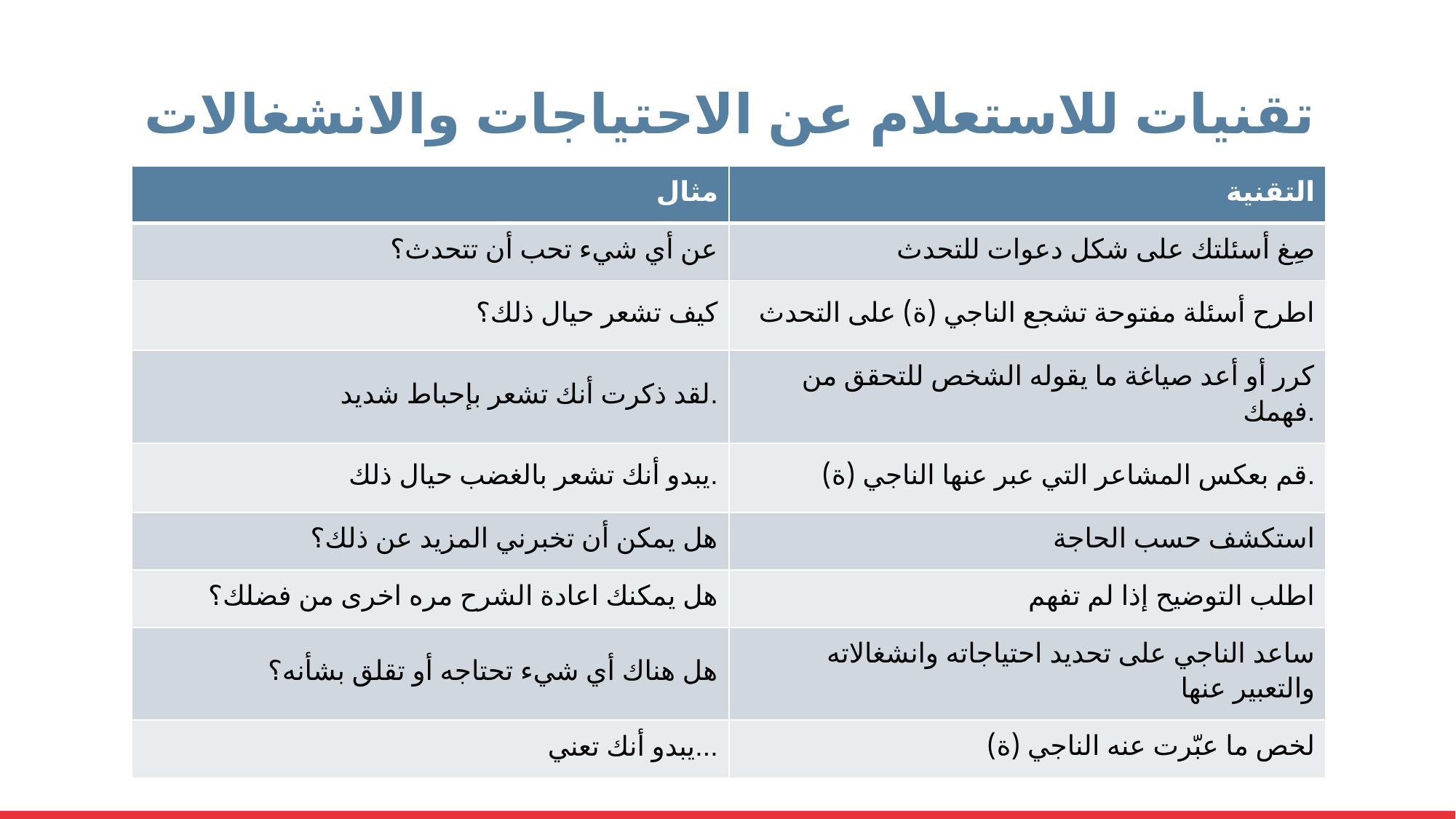

# تقنيات للاستعلام عن الاحتياجات والانشغالات
| مثال | التقنية |
| --- | --- |
| عن أي شيء تحب أن تتحدث؟ | صِغ أسئلتك على شكل دعوات للتحدث |
| كيف تشعر حيال ذلك؟ | اطرح أسئلة مفتوحة تشجع الناجي (ة) على التحدث |
| لقد ذكرت أنك تشعر بإحباط شديد. | كرر أو أعد صياغة ما يقوله الشخص للتحقق من فهمك. |
| يبدو أنك تشعر بالغضب حيال ذلك. | قم بعكس المشاعر التي عبر عنها الناجي (ة). |
| هل يمكن أن تخبرني المزيد عن ذلك؟ | استكشف حسب الحاجة |
| هل يمكنك اعادة الشرح مره اخرى من فضلك؟ | اطلب التوضيح إذا لم تفهم |
| هل هناك أي شيء تحتاجه أو تقلق بشأنه؟ | ساعد الناجي على تحديد احتياجاته وانشغالاته والتعبير عنها |
| يبدو أنك تعني... | لخص ما عبّرت عنه الناجي (ة) |